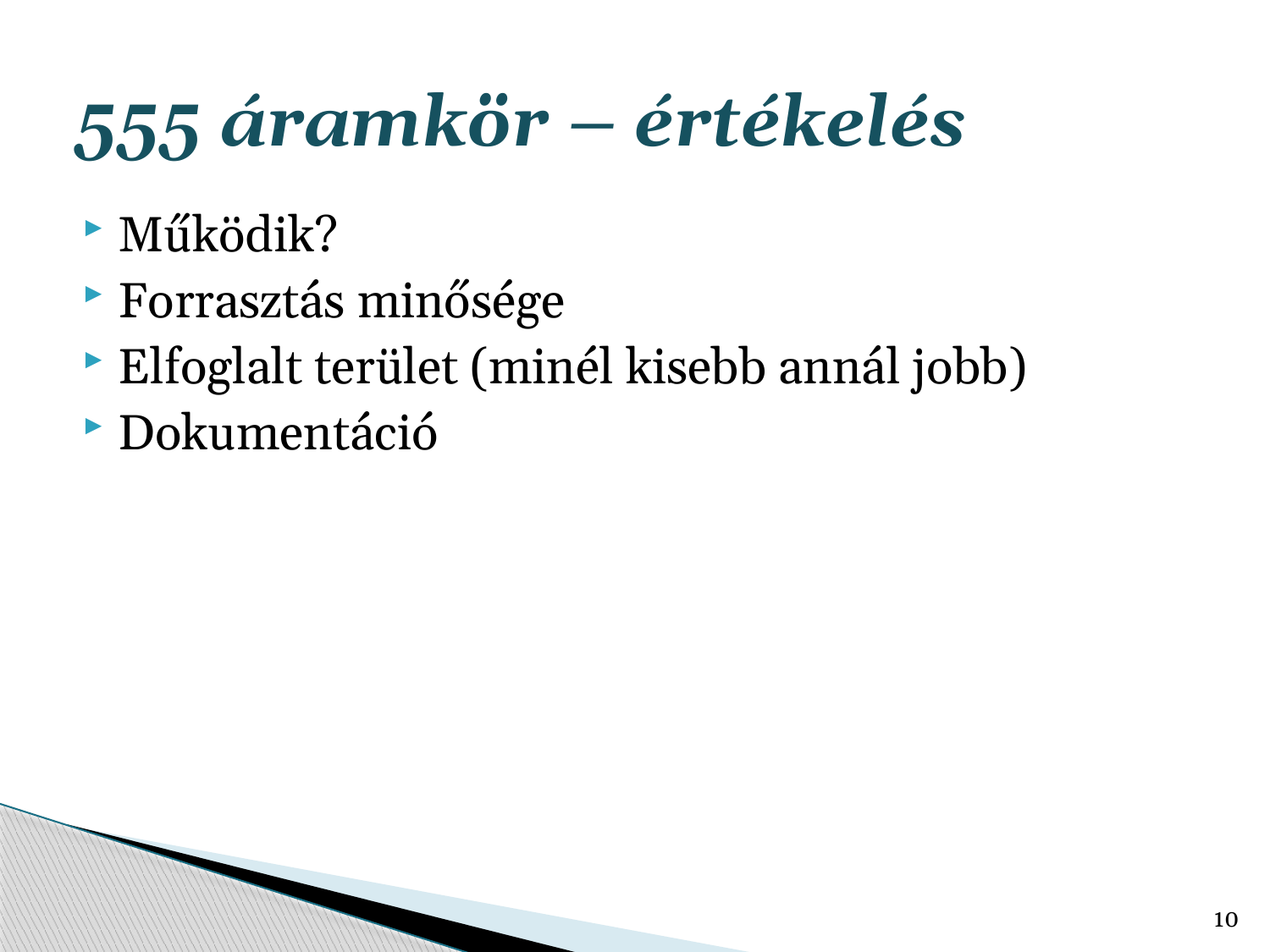

# 555 áramkör – értékelés
Működik?
Forrasztás minősége
Elfoglalt terület (minél kisebb annál jobb)
Dokumentáció
10